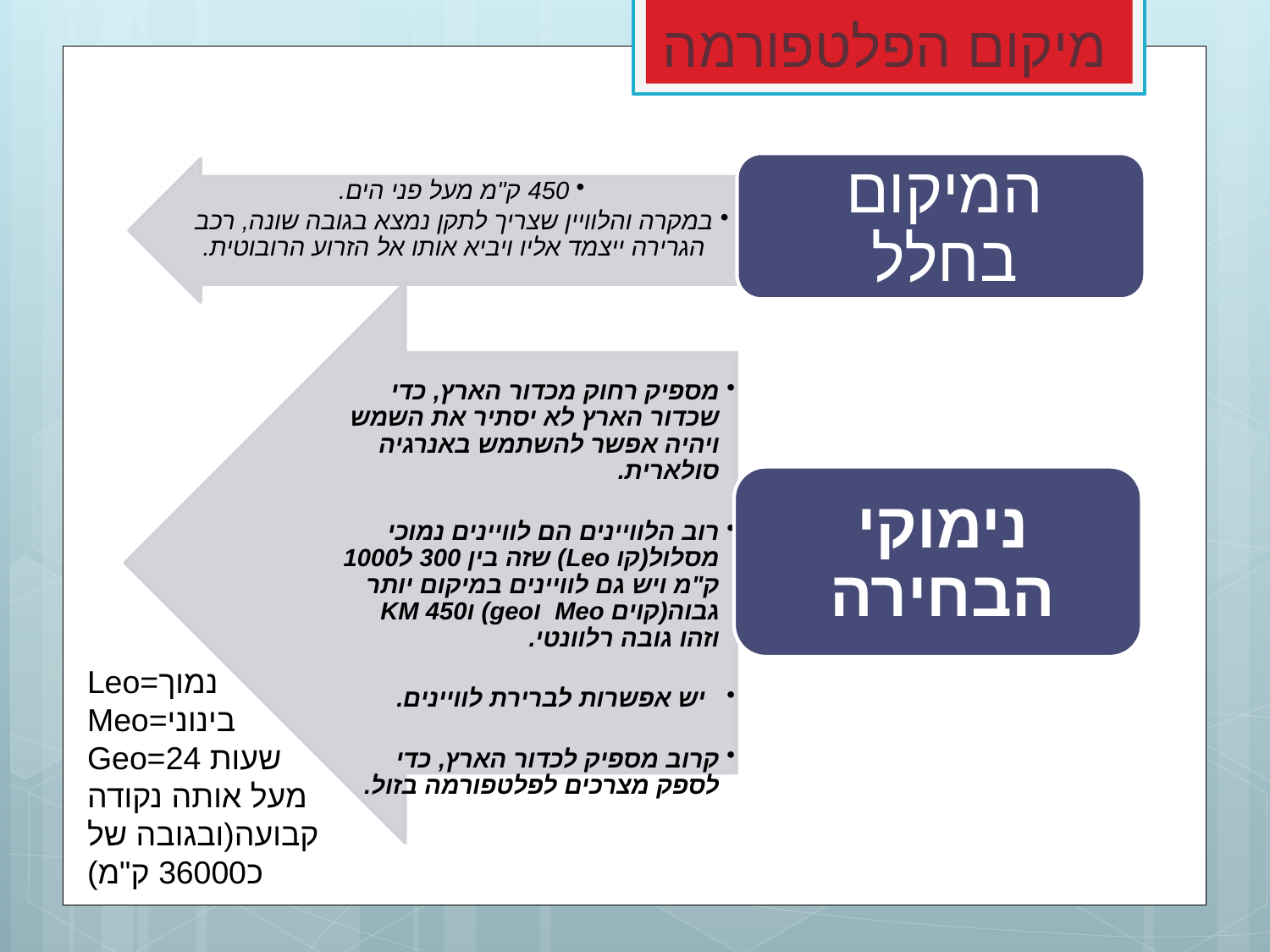

# מיקום הפלטפורמה
450 ק"מ מעל פני הים.
במקרה והלוויין שצריך לתקן נמצא בגובה שונה, רכב הגרירה ייצמד אליו ויביא אותו אל הזרוע הרובוטית.
המיקום בחלל

מספיק רחוק מכדור הארץ, כדי שכדור הארץ לא יסתיר את השמש ויהיה אפשר להשתמש באנרגיה סולארית.

רוב הלוויינים הם לוויינים נמוכי מסלול(קו Leo) שזה בין 300 ל1000 ק"מ ויש גם לוויינים במיקום יותר גבוה(קוים Meo  וgeo) ו450 KM  וזהו גובה רלוונטי.

  יש אפשרות לברירת לוויינים.

קרוב מספיק לכדור הארץ, כדי לספק מצרכים לפלטפורמה בזול.

נימוקי הבחירה
Leo=נמוך
Meo=בינוני
Geo=24 שעות מעל אותה נקודה קבועה(ובגובה של כ36000 ק"מ)